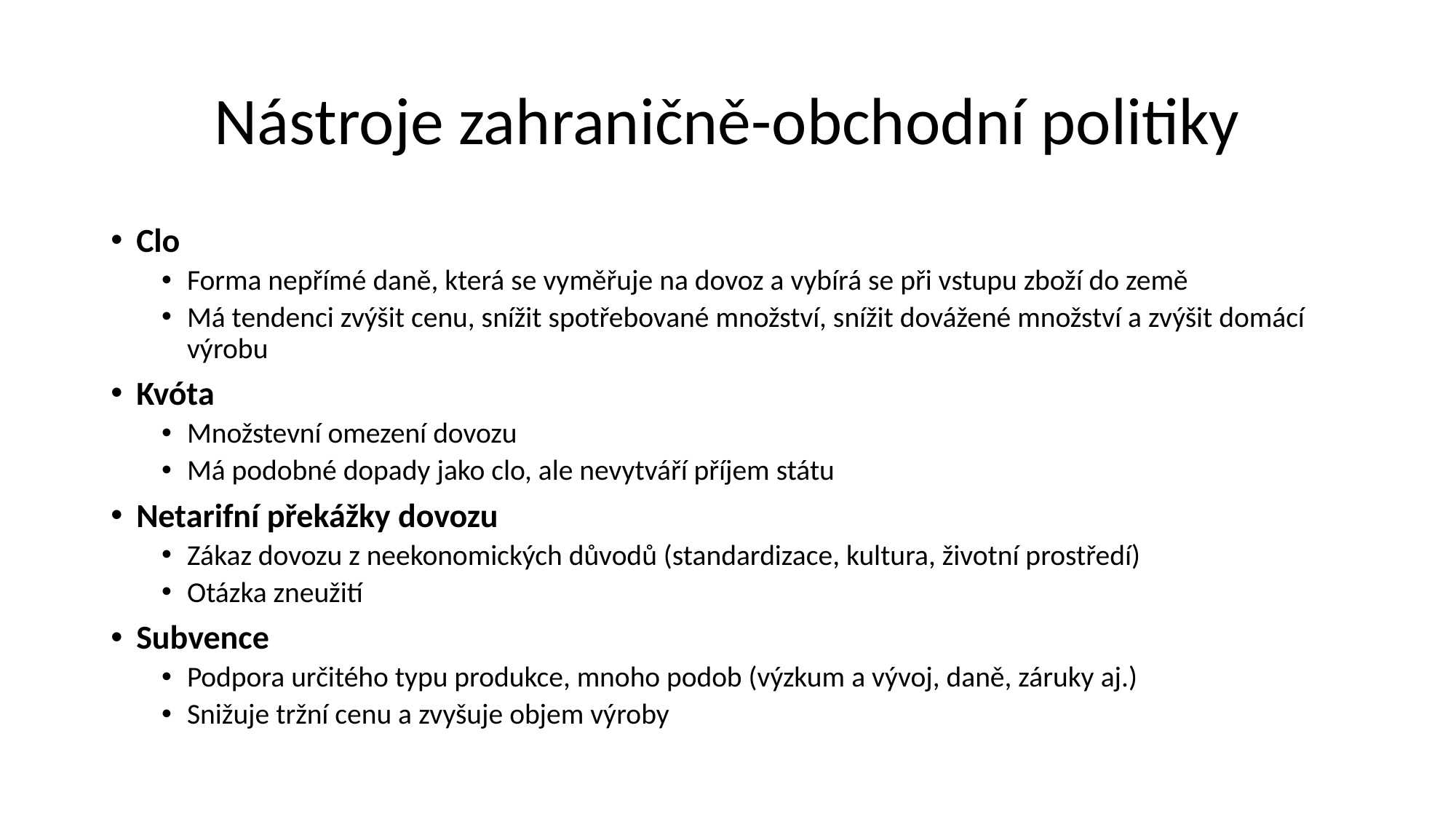

# Nástroje zahraničně-obchodní politiky
Clo
Forma nepřímé daně, která se vyměřuje na dovoz a vybírá se při vstupu zboží do země
Má tendenci zvýšit cenu, snížit spotřebované množství, snížit dovážené množství a zvýšit domácí výrobu
Kvóta
Množstevní omezení dovozu
Má podobné dopady jako clo, ale nevytváří příjem státu
Netarifní překážky dovozu
Zákaz dovozu z neekonomických důvodů (standardizace, kultura, životní prostředí)
Otázka zneužití
Subvence
Podpora určitého typu produkce, mnoho podob (výzkum a vývoj, daně, záruky aj.)
Snižuje tržní cenu a zvyšuje objem výroby